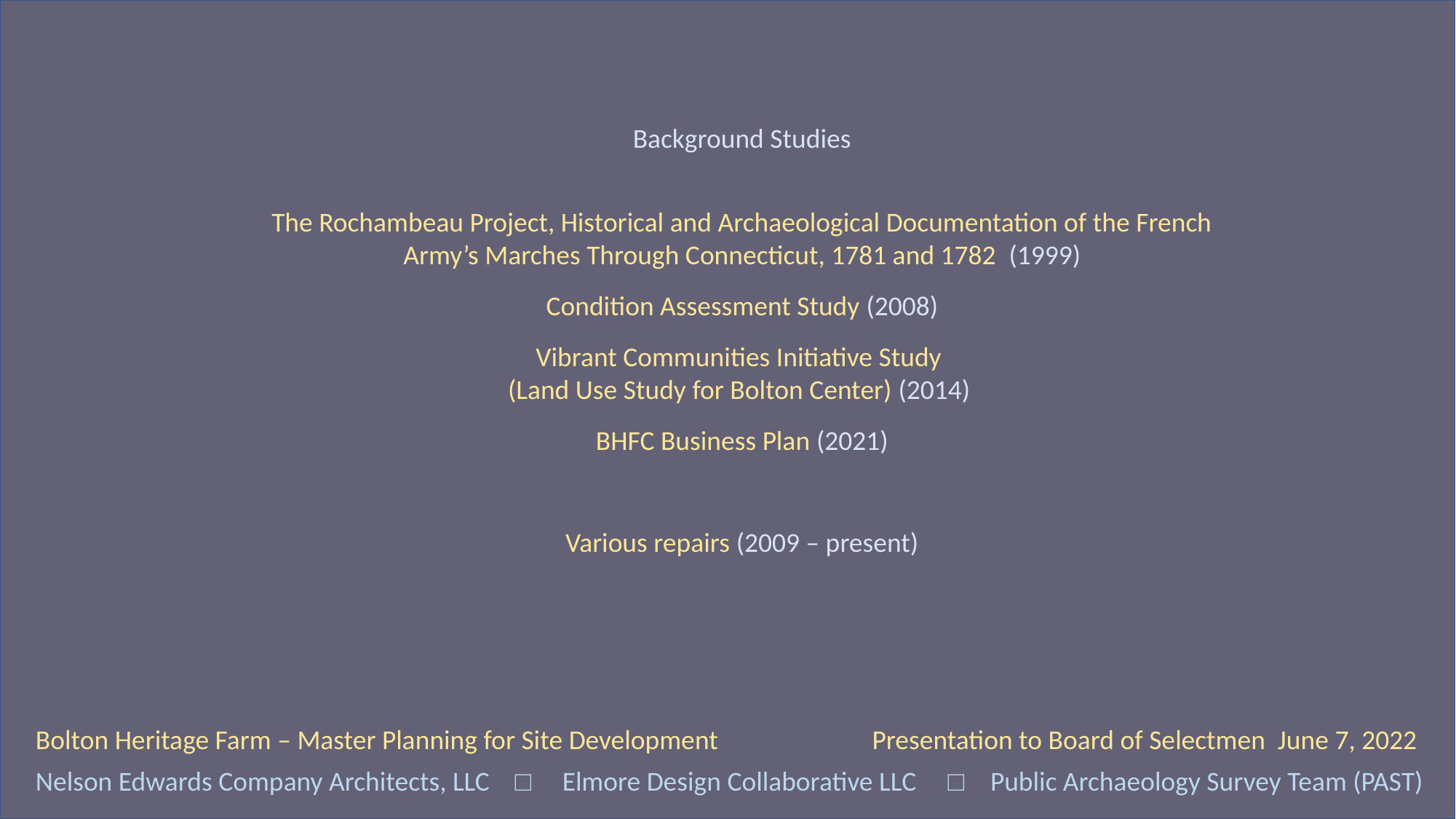

Background Studies

The Rochambeau Project, Historical and Archaeological Documentation of the French Army’s Marches Through Connecticut, 1781 and 1782  (1999)
Condition Assessment Study (2008)
Vibrant Communities Initiative Study
(Land Use Study for Bolton Center) (2014)
BHFC Business Plan (2021)

Various repairs (2009 – present)

Bolton Heritage Farm – Master Planning for Site Development                         Presentation to Board of Selectmen  June 7, 2022
Nelson Edwards Company Architects, LLC    □     Elmore Design Collaborative LLC     □    Public Archaeology Survey Team (PAST)